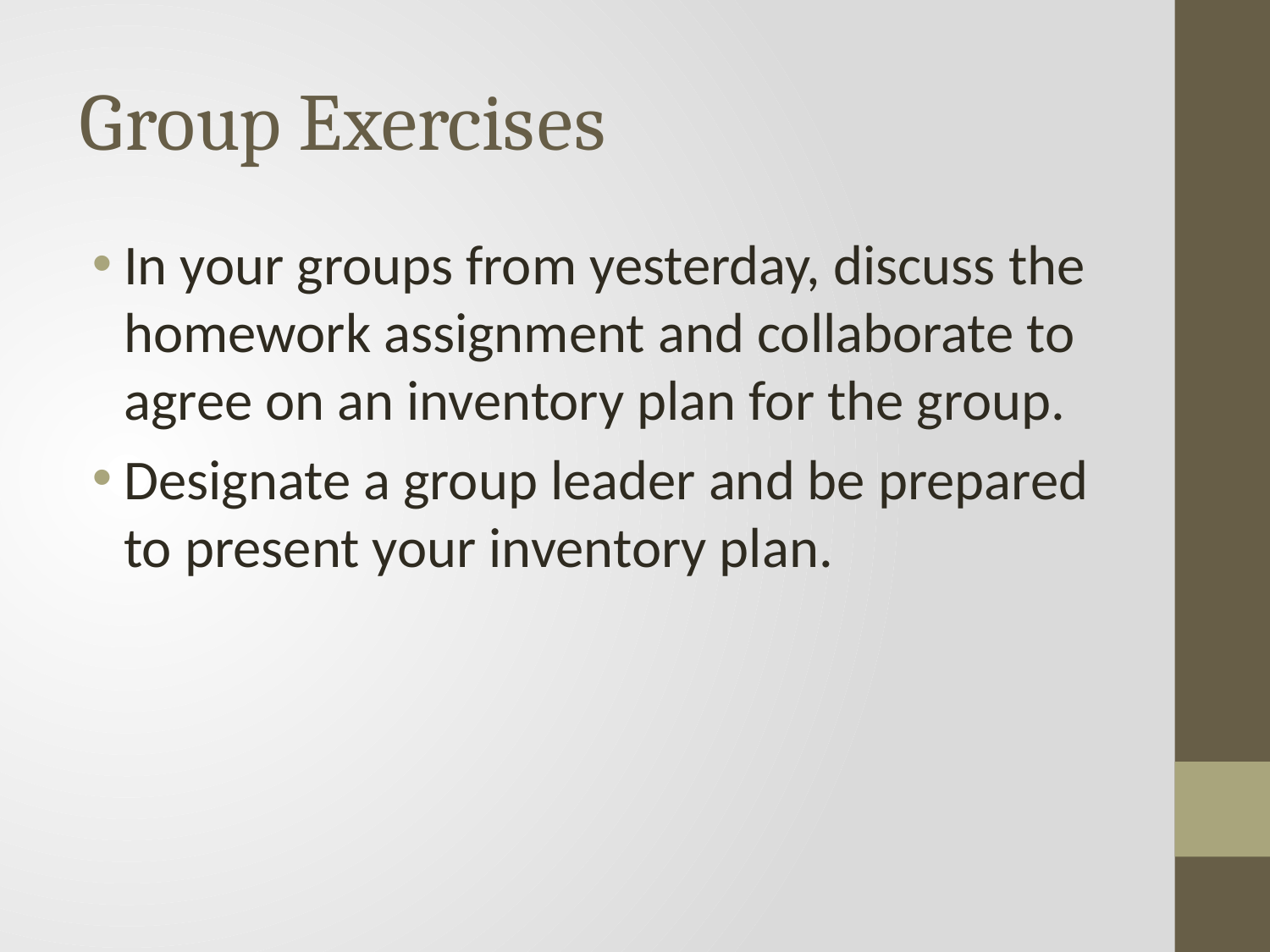

# Group Exercises
In your groups from yesterday, discuss the homework assignment and collaborate to agree on an inventory plan for the group.
Designate a group leader and be prepared to present your inventory plan.